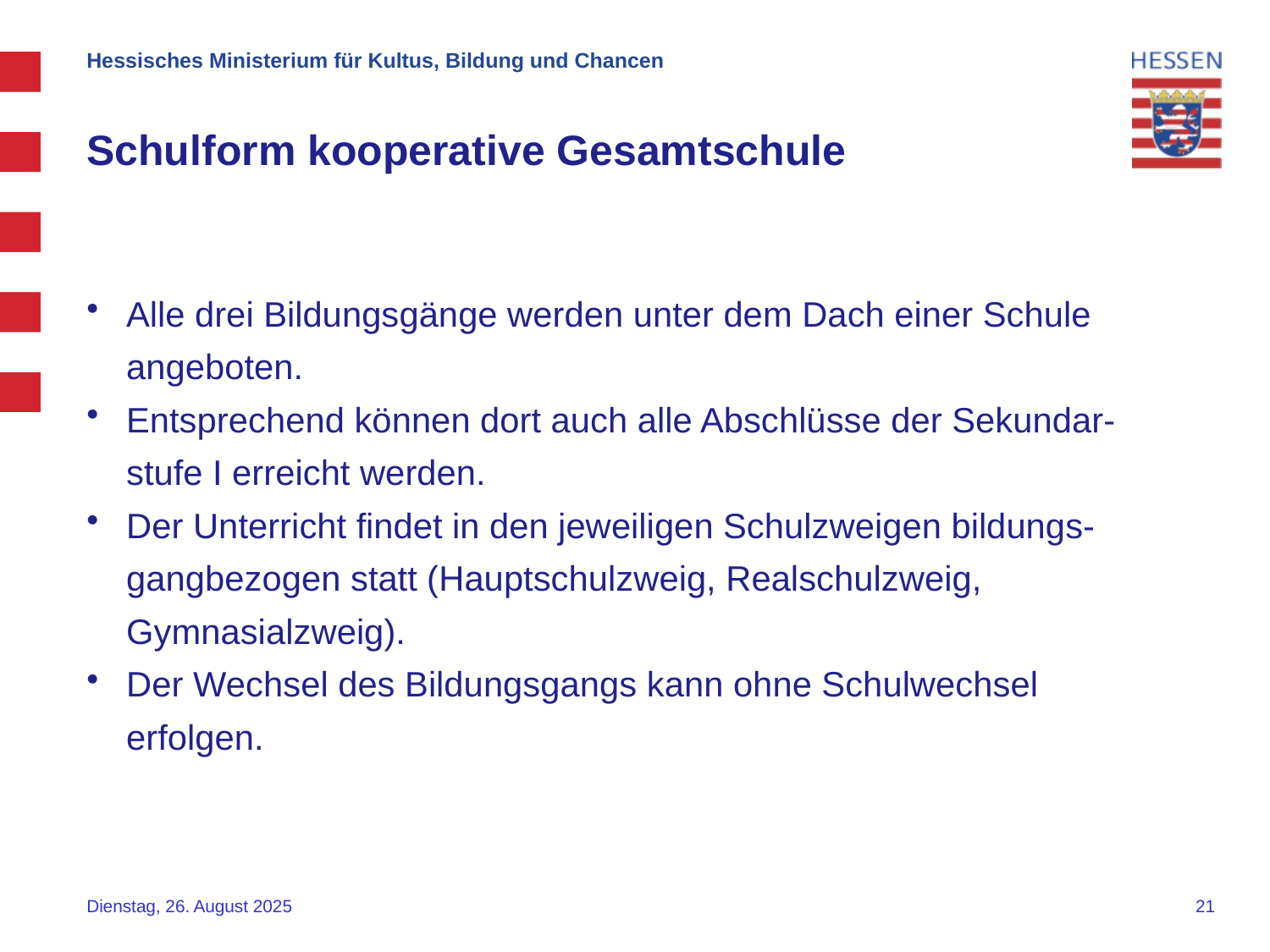

Hessisches Ministerium für Kultus, Bildung und Chancen
# Schulform kooperative Gesamtschule
Alle drei Bildungsgänge werden unter dem Dach einer Schule angeboten.
Entsprechend können dort auch alle Abschlüsse der Sekundar-stufe I erreicht werden.
Der Unterricht findet in den jeweiligen Schulzweigen bildungs-gangbezogen statt (Hauptschulzweig, Realschulzweig, Gymnasialzweig).
Der Wechsel des Bildungsgangs kann ohne Schulwechsel erfolgen.

Dienstag, 26. August 2025